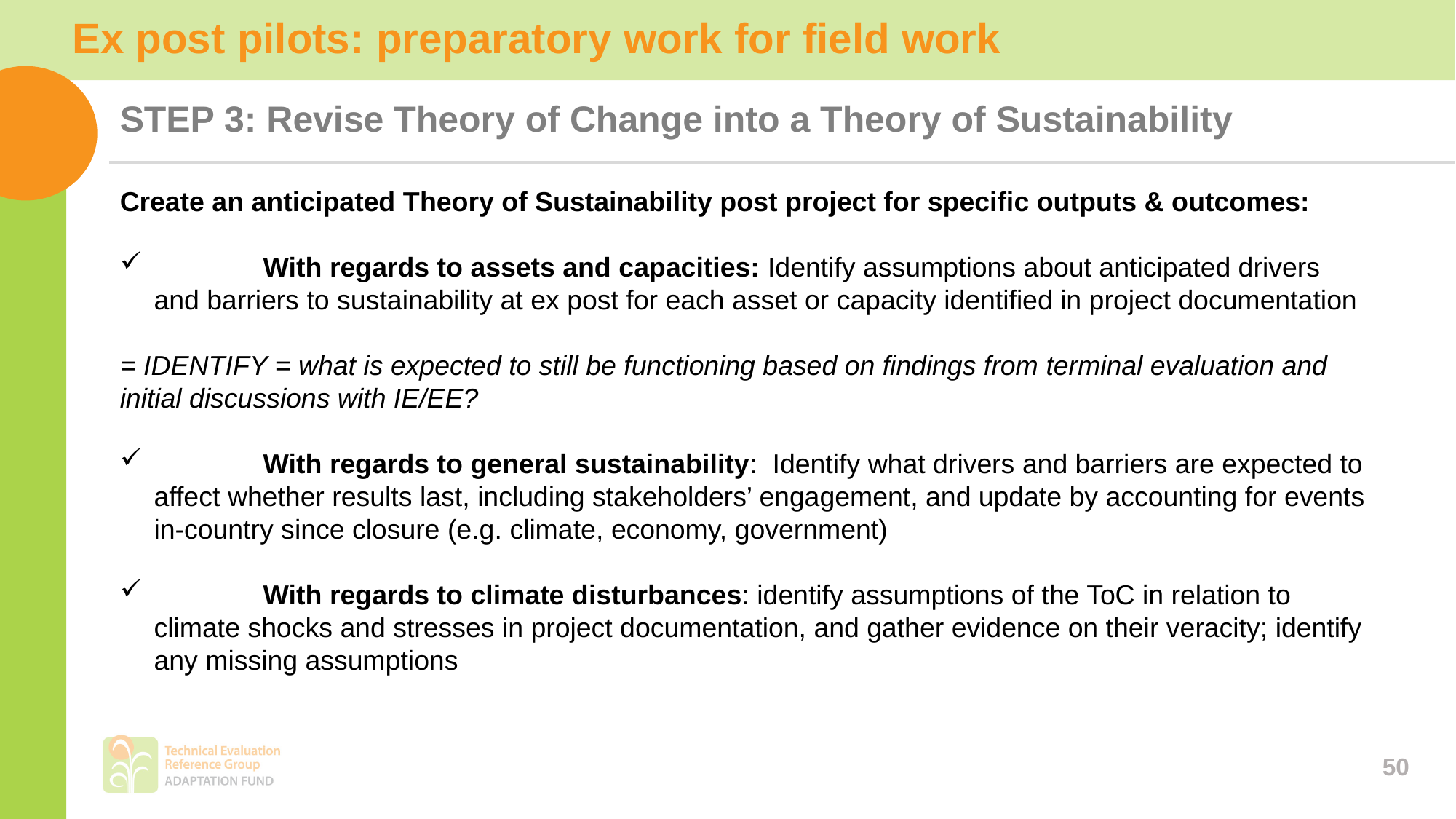

Ex post pilots: preparatory work for field work

STEP 3: Revise Theory of Change into a Theory of Sustainability
Create an anticipated Theory of Sustainability post project for specific outputs & outcomes:

	With regards to assets and capacities: Identify assumptions about anticipated drivers and barriers to sustainability at ex post for each asset or capacity identified in project documentation

= IDENTIFY = what is expected to still be functioning based on findings from terminal evaluation and initial discussions with IE/EE?

	With regards to general sustainability:  Identify what drivers and barriers are expected to affect whether results last, including stakeholders’ engagement, and update by accounting for events in-country since closure (e.g. climate, economy, government)

	With regards to climate disturbances: identify assumptions of the ToC in relation to climate shocks and stresses in project documentation, and gather evidence on their veracity; identify any missing assumptions

50